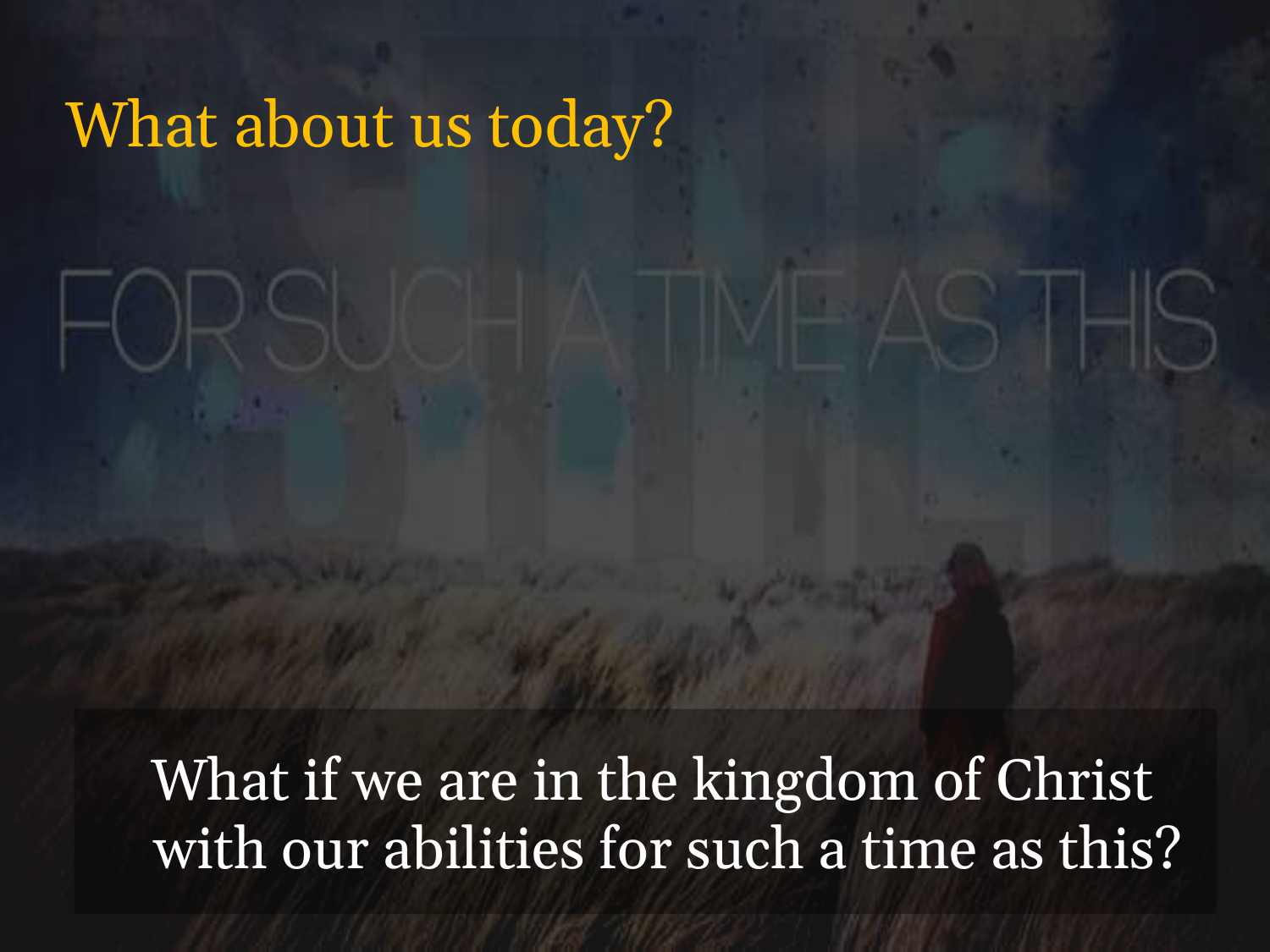

# What about us today?
 What if we are in the kingdom of Christ with our abilities for such a time as this?